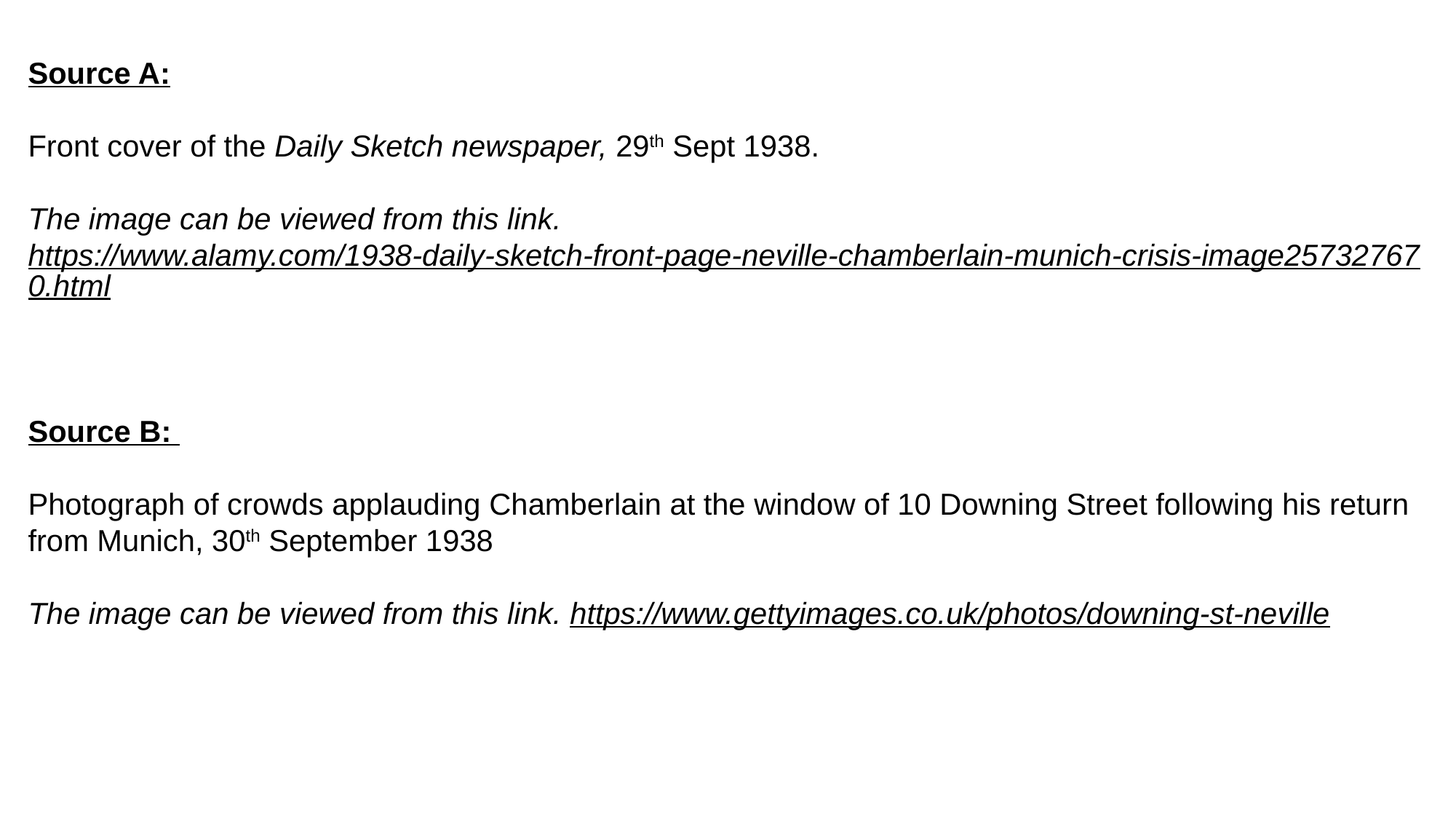

Source A:

Front cover of the Daily Sketch newspaper, 29th Sept 1938.

The image can be viewed from this link. https://www.alamy.com/1938-daily-sketch-front-page-neville-chamberlain-munich-crisis-image257327670.html

Source B:

Photograph of crowds applauding Chamberlain at the window of 10 Downing Street following his return from Munich, 30th September 1938

The image can be viewed from this link. https://www.gettyimages.co.uk/photos/downing-st-neville